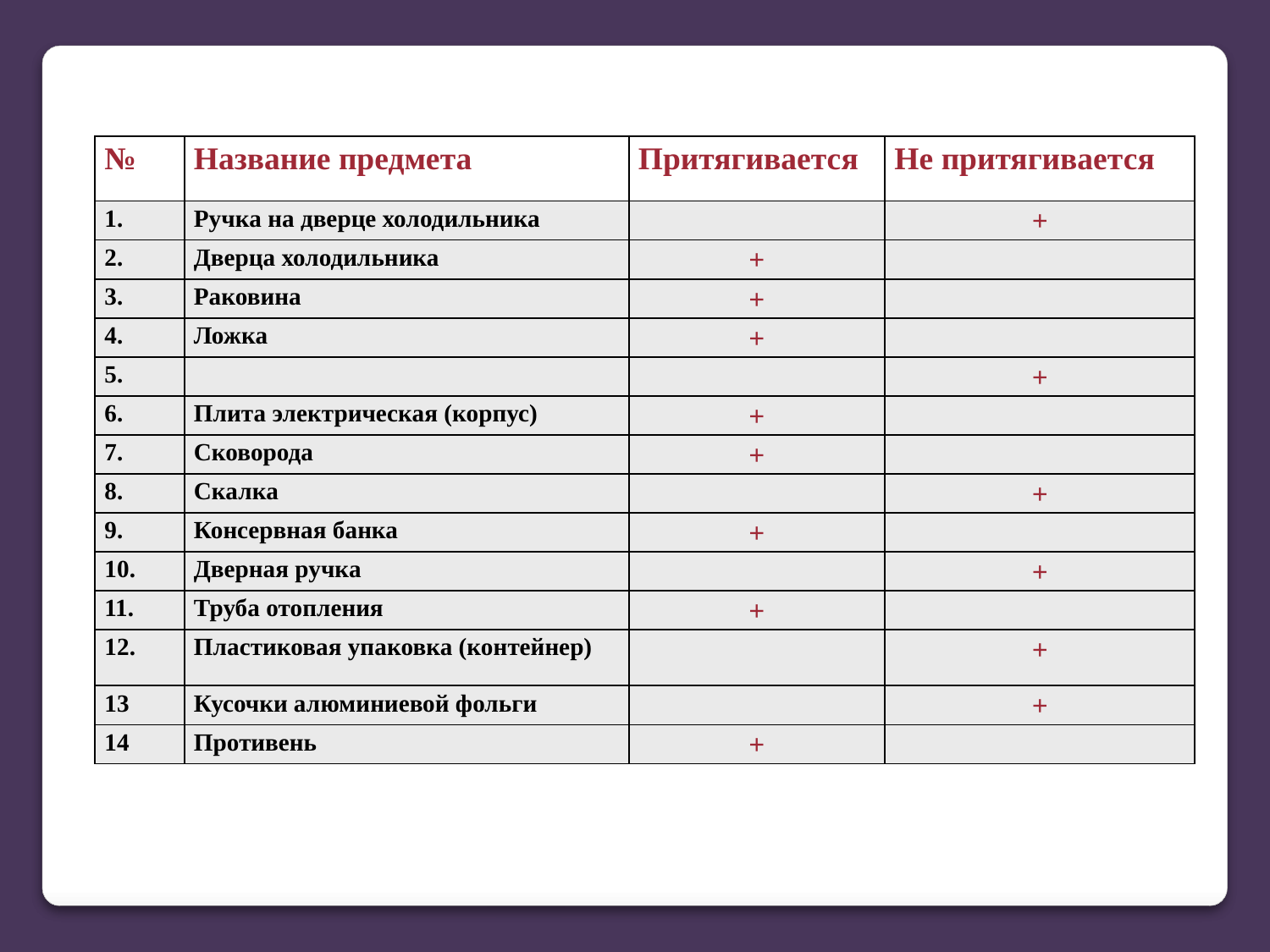

| № | Название предмета | Притягивается | Не притягивается |
| --- | --- | --- | --- |
| 1. | Ручка на дверце холодильника |  | + |
| 2. | Дверца холодильника | + |  |
| 3. | Раковина | + |  |
| 4. | Ложка | + |  |
| 5. |  |  | + |
| 6. | Плита электрическая (корпус) | + |  |
| 7. | Сковорода | + |  |
| 8. | Скалка |  | + |
| 9. | Консервная банка | + |  |
| 10. | Дверная ручка |  | + |
| 11. | Труба отопления | + |  |
| 12. | Пластиковая упаковка (контейнер) |  | + |
| 13 | Кусочки алюминиевой фольги |  | + |
| 14 | Противень | + |  |